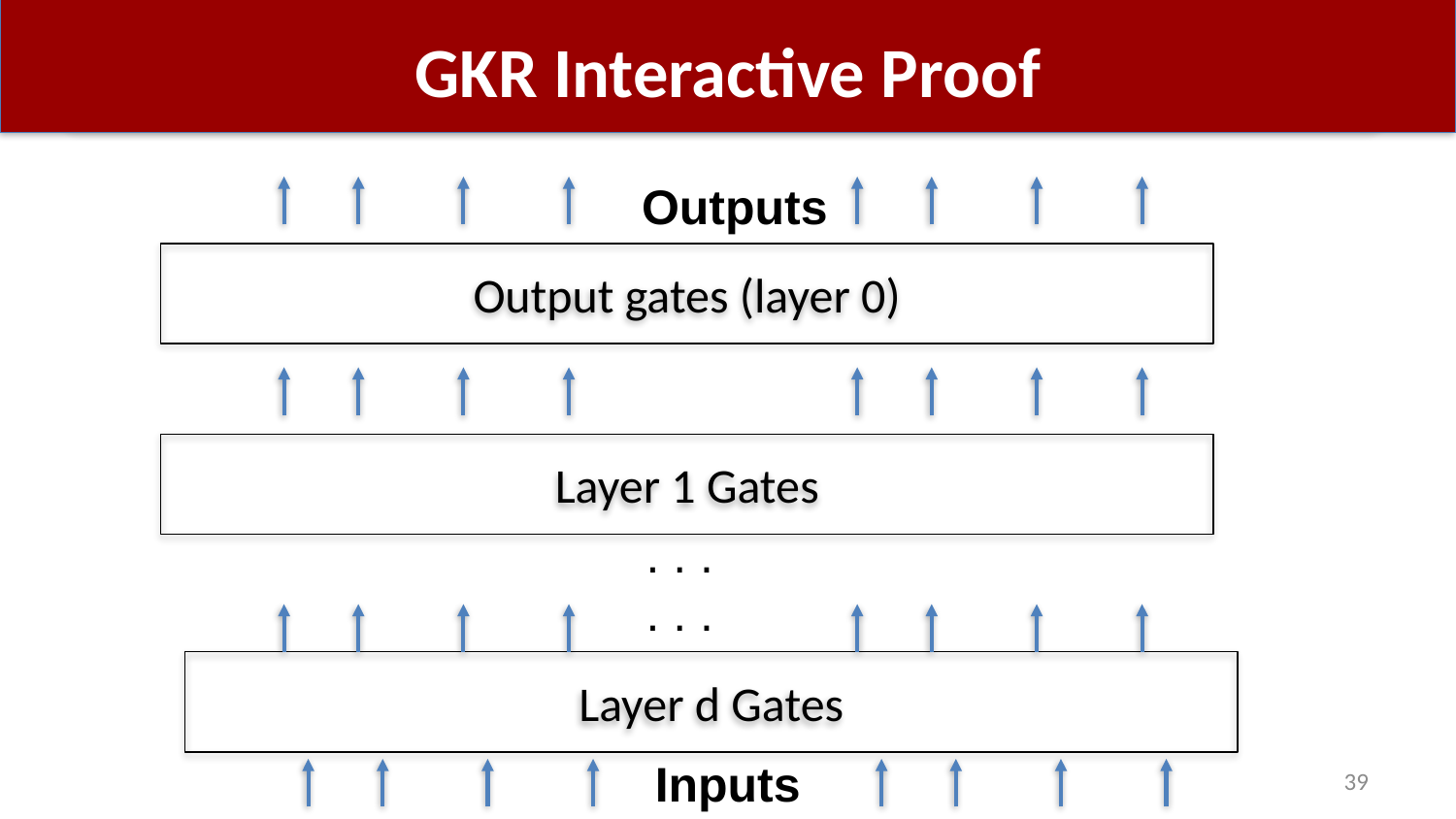

# GKR Interactive Proof
Outputs
Output gates (layer 0)
Layer 1 Gates
. . .
. . .
Layer d Gates
Inputs
39